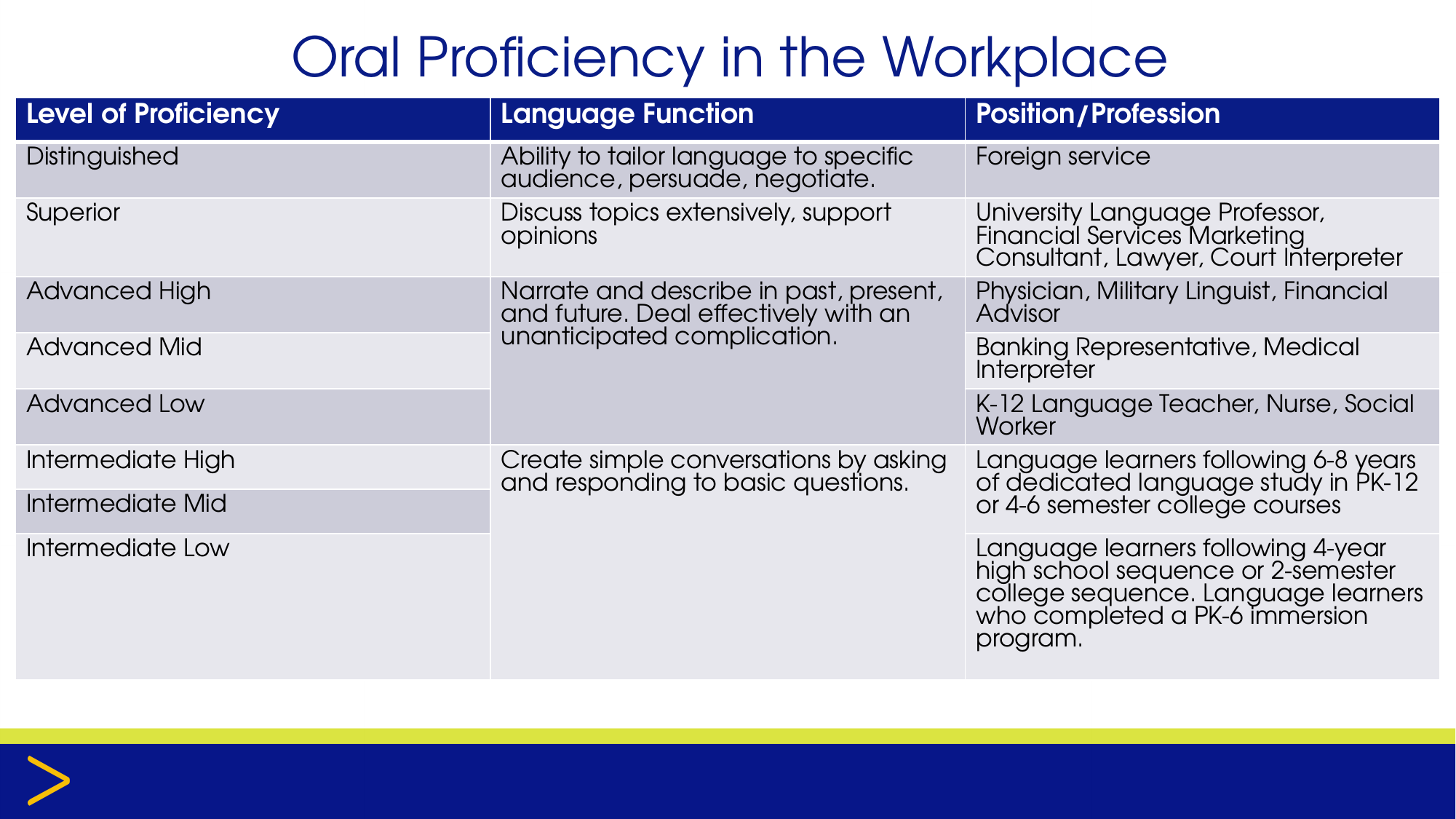

# Oral Proficiency in the Workplace
| Level of Proficiency | Language Function | Position/Profession |
| --- | --- | --- |
| Distinguished | Ability to tailor language to specific audience, persuade, negotiate. | Foreign service |
| Superior | Discuss topics extensively, support opinions | University Language Professor, Financial Services Marketing Consultant, Lawyer, Court Interpreter |
| Advanced High | Narrate and describe in past, present, and future. Deal effectively with an unanticipated complication. | Physician, Military Linguist, Financial Advisor |
| Advanced Mid |  | Banking Representative, Medical Interpreter |
| Advanced Low |  | K-12 Language Teacher, Nurse, Social Worker |
| Intermediate High | Create simple conversations by asking and responding to basic questions. | Language learners following 6-8 years of dedicated language study in PK-12 or 4-6 semester college courses |
| Intermediate Mid |  |  |
| Intermediate Low |  | Language learners following 4-year high school sequence or 2-semester college sequence. Language learners who completed a PK-6 immersion program. |